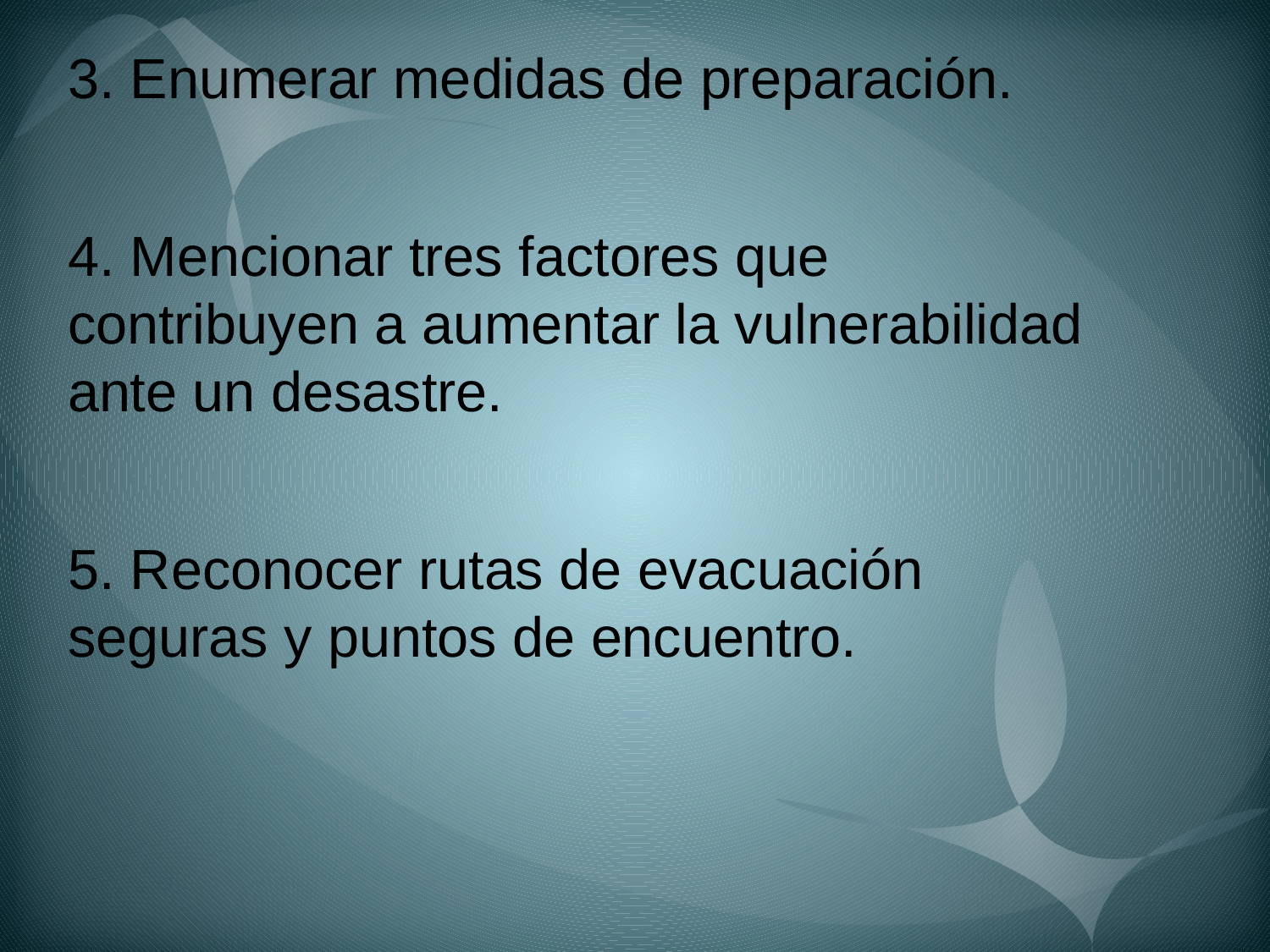

3. Enumerar medidas de preparación.

4. Mencionar tres factores que contribuyen a aumentar la vulnerabilidad ante un desastre.

5. Reconocer rutas de evacuación seguras y puntos de encuentro.